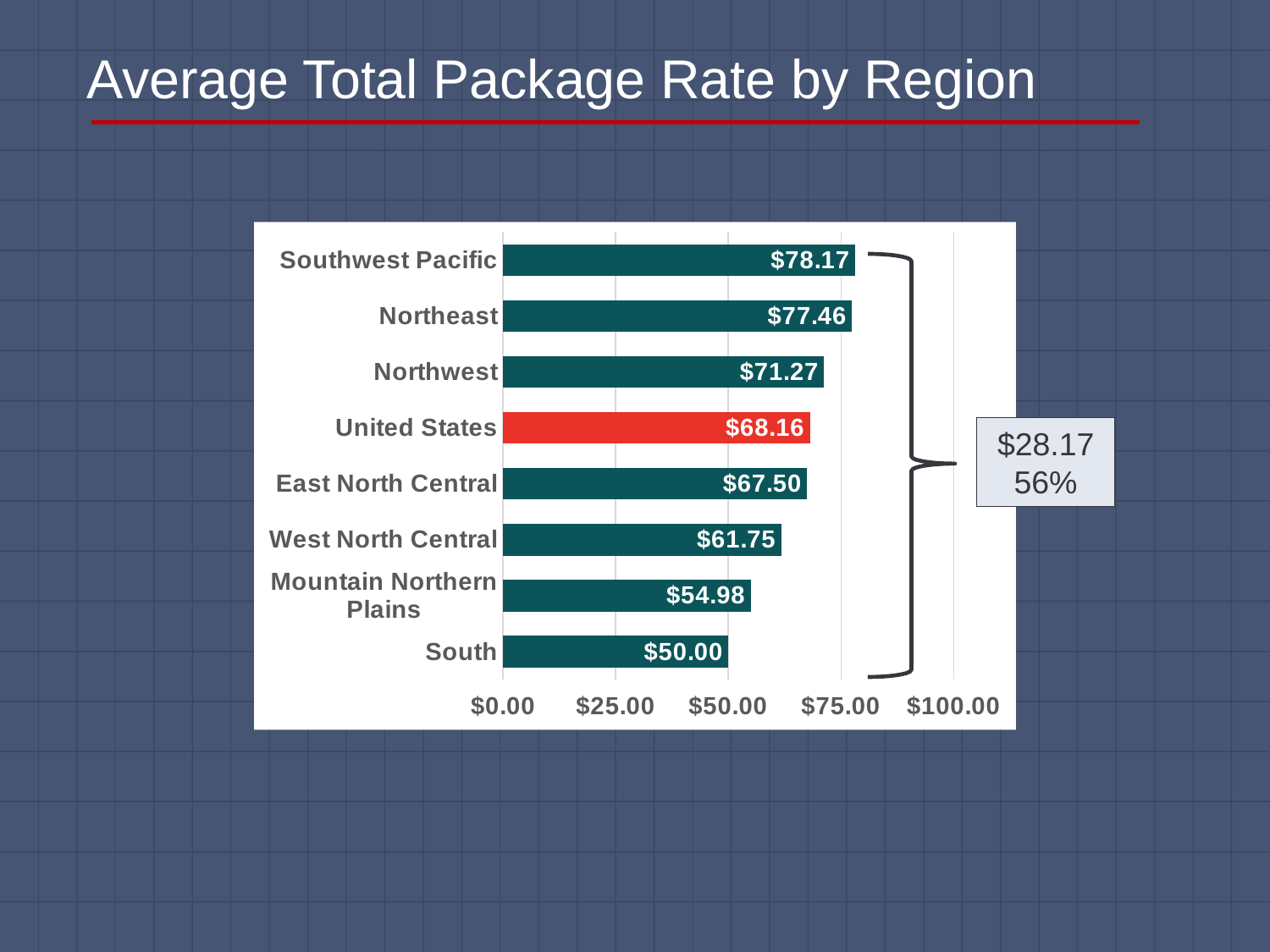

Average Total Package Rate by Region

### Chart

| Category | 2024 |
|---|---|
| Southwest Pacific | 78.17122607784432 |
| Northeast | 77.46090039383549 |
| Northwest | 71.27075221476515 |
| United States | 68.15589295179753 |
| East North Central | 67.49630576881138 |
| West North Central | 61.75296028099173 |
| Mountain Northern Plains | 54.98325731707319 |
| South | 50.000172122950765 |
$28.17
56%